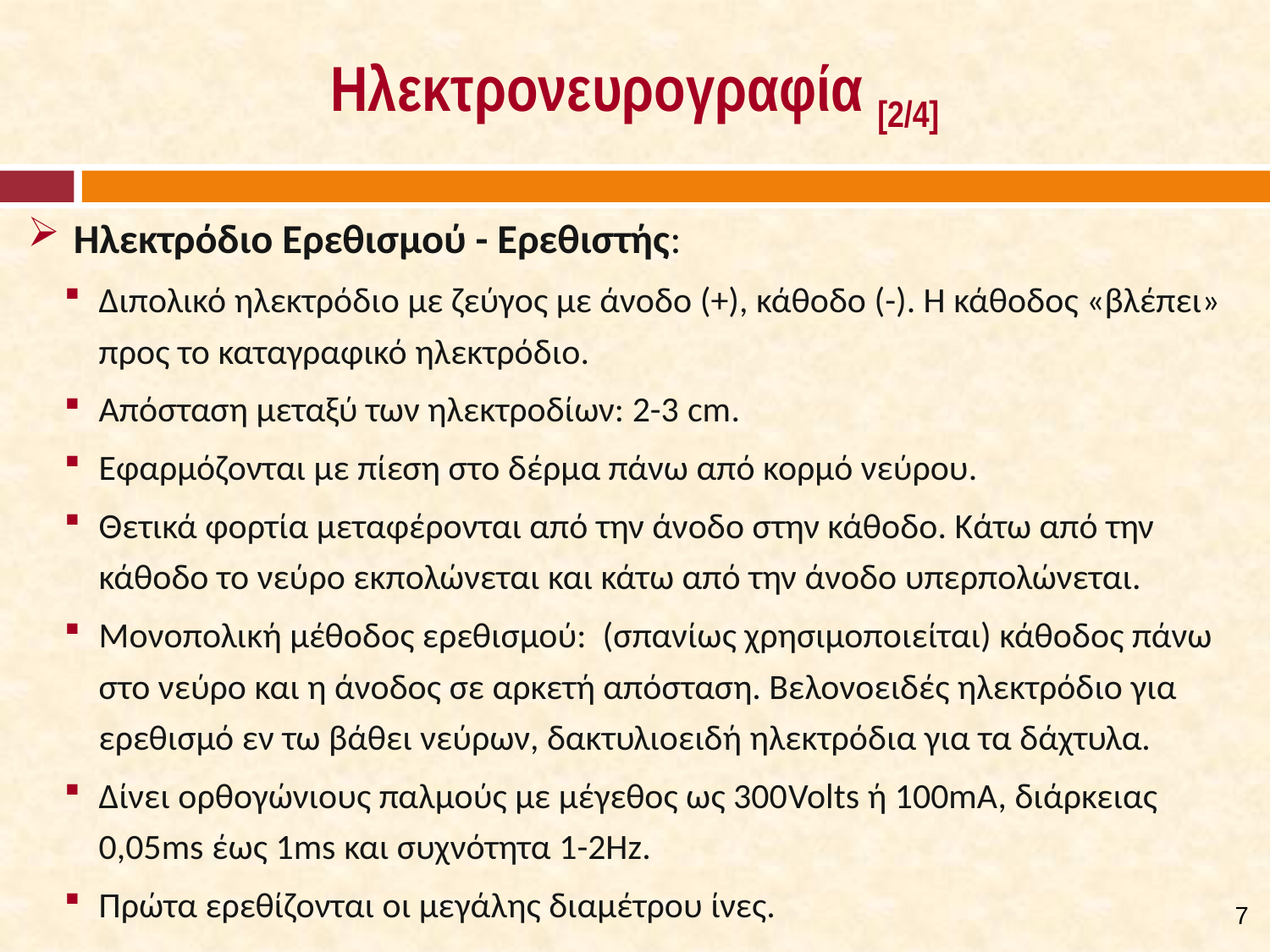

# Ηλεκτρονευρογραφία [2/4]
Ηλεκτρόδιο Ερεθισμού - Ερεθιστής:
Διπολικό ηλεκτρόδιο με ζεύγος με άνοδο (+), κάθοδο (-). Η κάθοδος «βλέπει» προς το καταγραφικό ηλεκτρόδιο.
Απόσταση μεταξύ των ηλεκτροδίων: 2-3 cm.
Εφαρμόζονται με πίεση στο δέρμα πάνω από κορμό νεύρου.
Θετικά φορτία μεταφέρονται από την άνοδο στην κάθοδο. Κάτω από την κάθοδο το νεύρο εκπολώνεται και κάτω από την άνοδο υπερπολώνεται.
Μονοπολική μέθοδος ερεθισμού:  (σπανίως χρησιμοποιείται) κάθοδος πάνω στο νεύρο και η άνοδος σε αρκετή απόσταση. Βελονοειδές ηλεκτρόδιο για ερεθισμό εν τω βάθει νεύρων, δακτυλιοειδή ηλεκτρόδια για τα δάχτυλα.
Δίνει ορθογώνιους παλμούς με μέγεθος ως 300Volts ή 100mA, διάρκειας 0,05ms έως 1ms και συχνότητα 1-2Hz.
Πρώτα ερεθίζονται οι μεγάλης διαμέτρου ίνες.
7